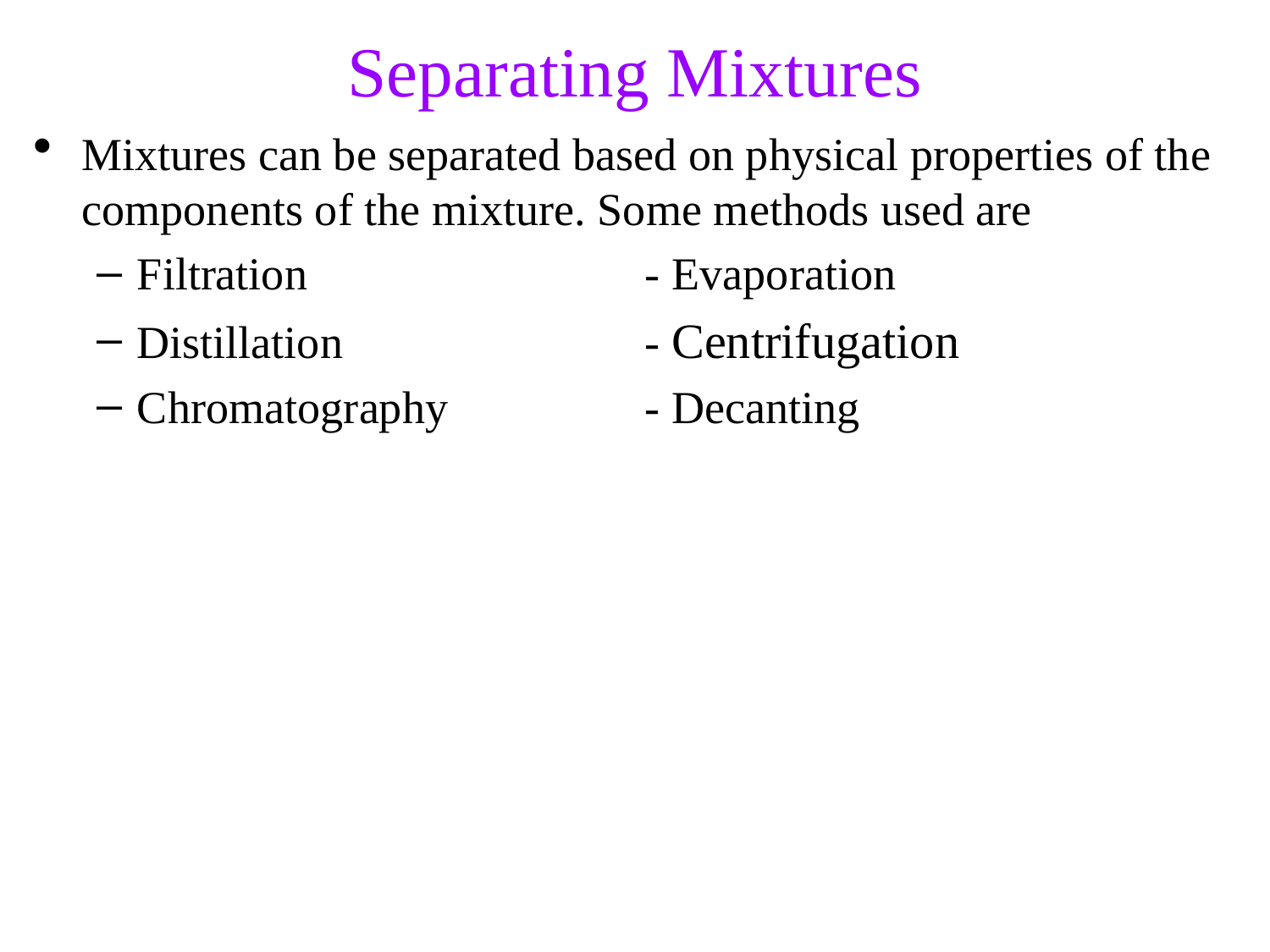

# Separating Mixtures
Mixtures can be separated based on physical properties of the components of the mixture. Some methods used are
Filtration			- Evaporation
Distillation			- Centrifugation
Chromatography		- Decanting